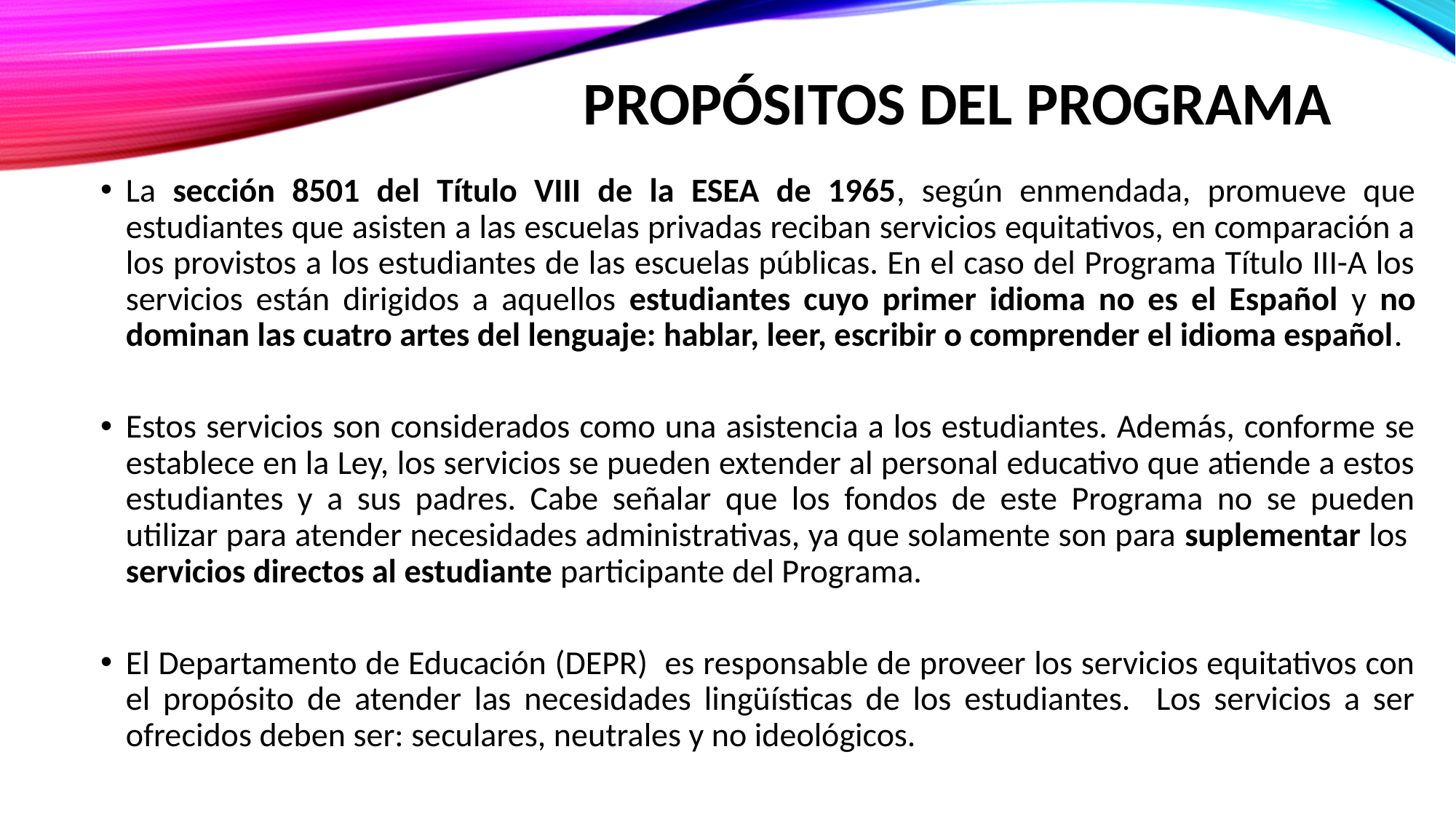

# Propósitos del programa
La sección 8501 del Título VIII de la ESEA de 1965, según enmendada, promueve que estudiantes que asisten a las escuelas privadas reciban servicios equitativos, en comparación a los provistos a los estudiantes de las escuelas públicas. En el caso del Programa Título III-A los servicios están dirigidos a aquellos estudiantes cuyo primer idioma no es el Español y no dominan las cuatro artes del lenguaje: hablar, leer, escribir o comprender el idioma español.

Estos servicios son considerados como una asistencia a los estudiantes. Además, conforme se establece en la Ley, los servicios se pueden extender al personal educativo que atiende a estos estudiantes y a sus padres. Cabe señalar que los fondos de este Programa no se pueden utilizar para atender necesidades administrativas, ya que solamente son para suplementar los  servicios directos al estudiante participante del Programa.

El Departamento de Educación (DEPR)  es responsable de proveer los servicios equitativos con el propósito de atender las necesidades lingüísticas de los estudiantes.  Los servicios a ser ofrecidos deben ser: seculares, neutrales y no ideológicos.